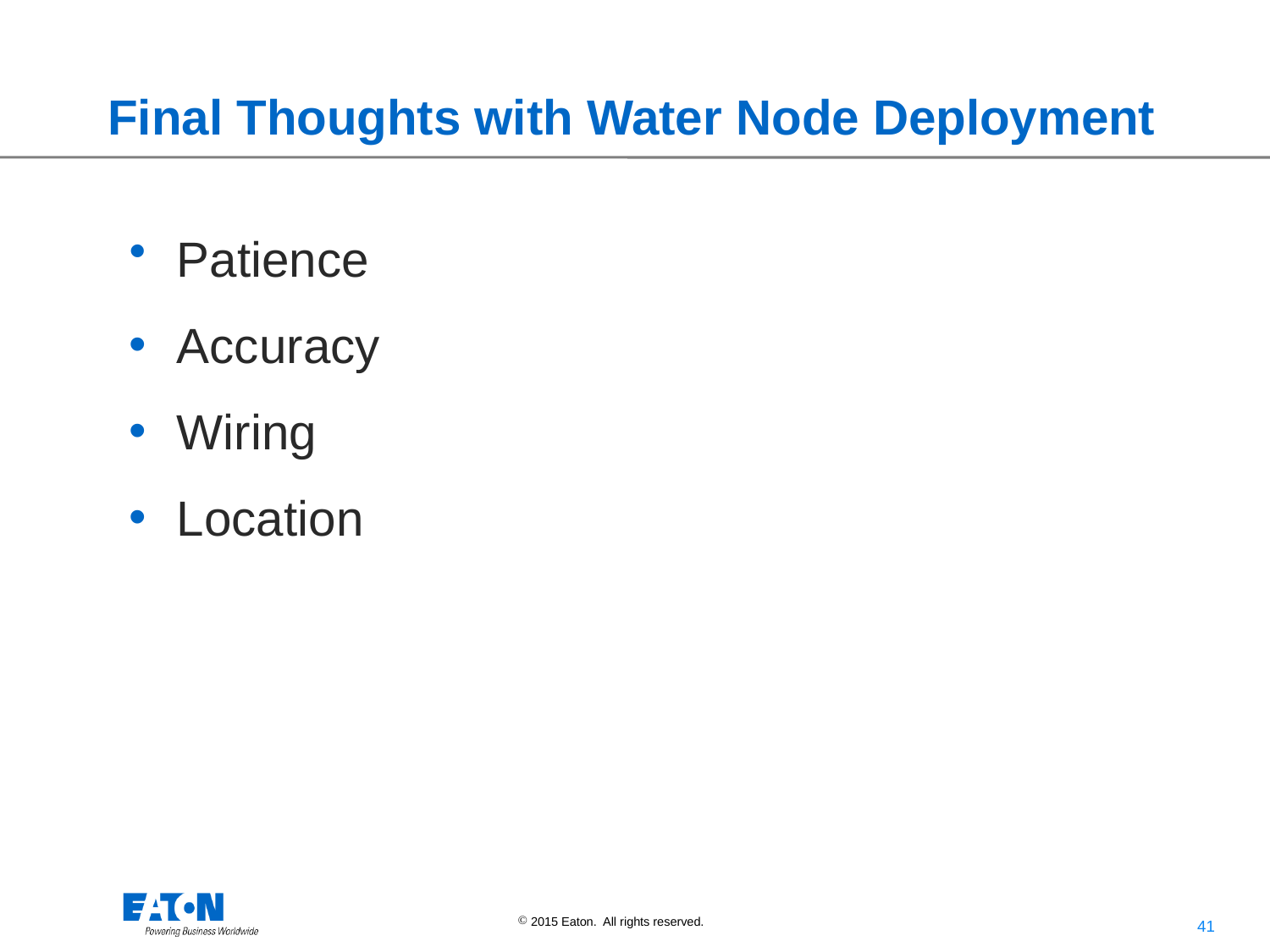

# Final Thoughts with Water Node Deployment
Patience
Accuracy
Wiring
Location